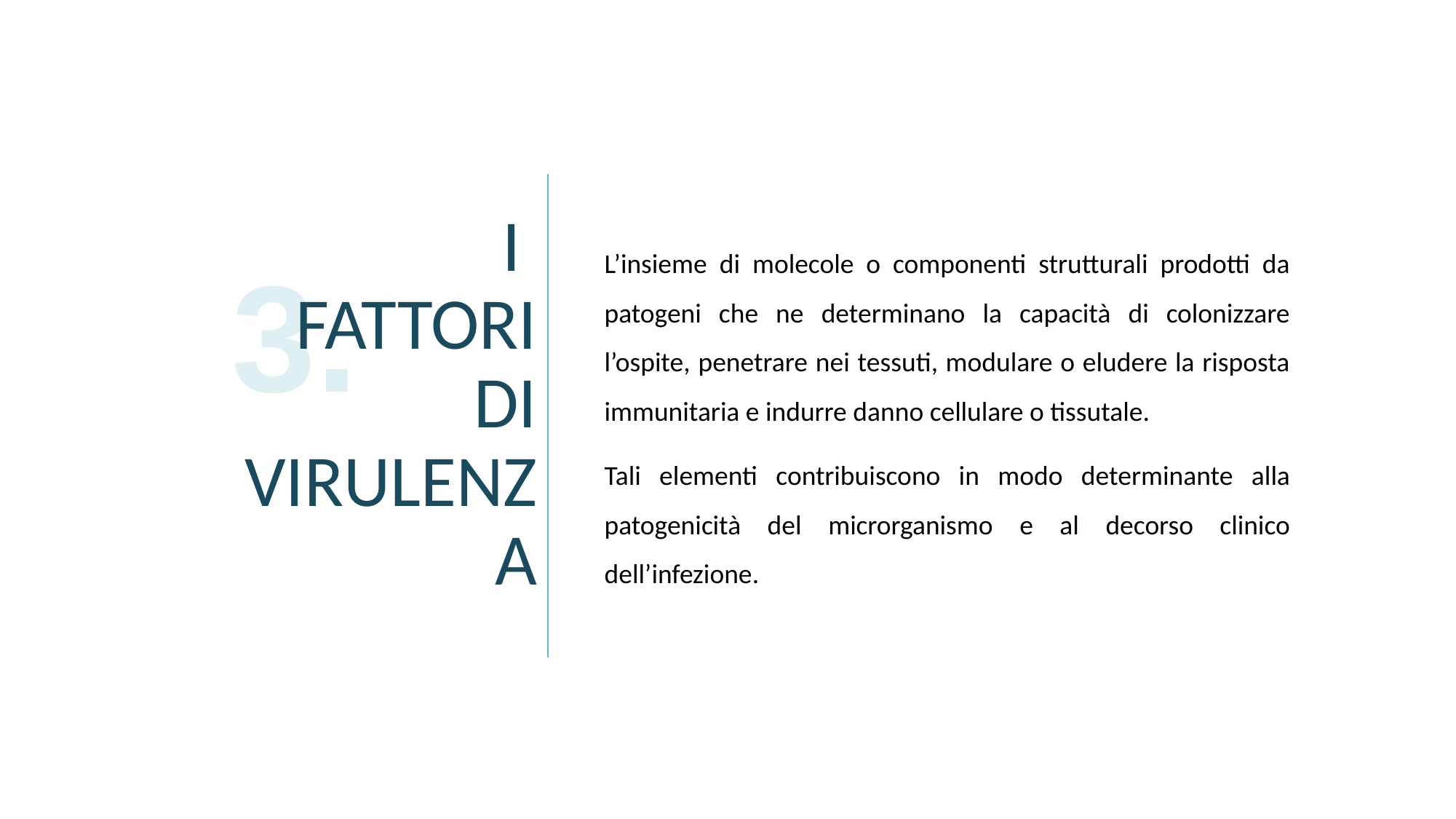

# I FATTORI DI VIRULENZA
L’insieme di molecole o componenti strutturali prodotti da patogeni che ne determinano la capacità di colonizzare l’ospite, penetrare nei tessuti, modulare o eludere la risposta immunitaria e indurre danno cellulare o tissutale.
Tali elementi contribuiscono in modo determinante alla patogenicità del microrganismo e al decorso clinico dell’infezione.
3.